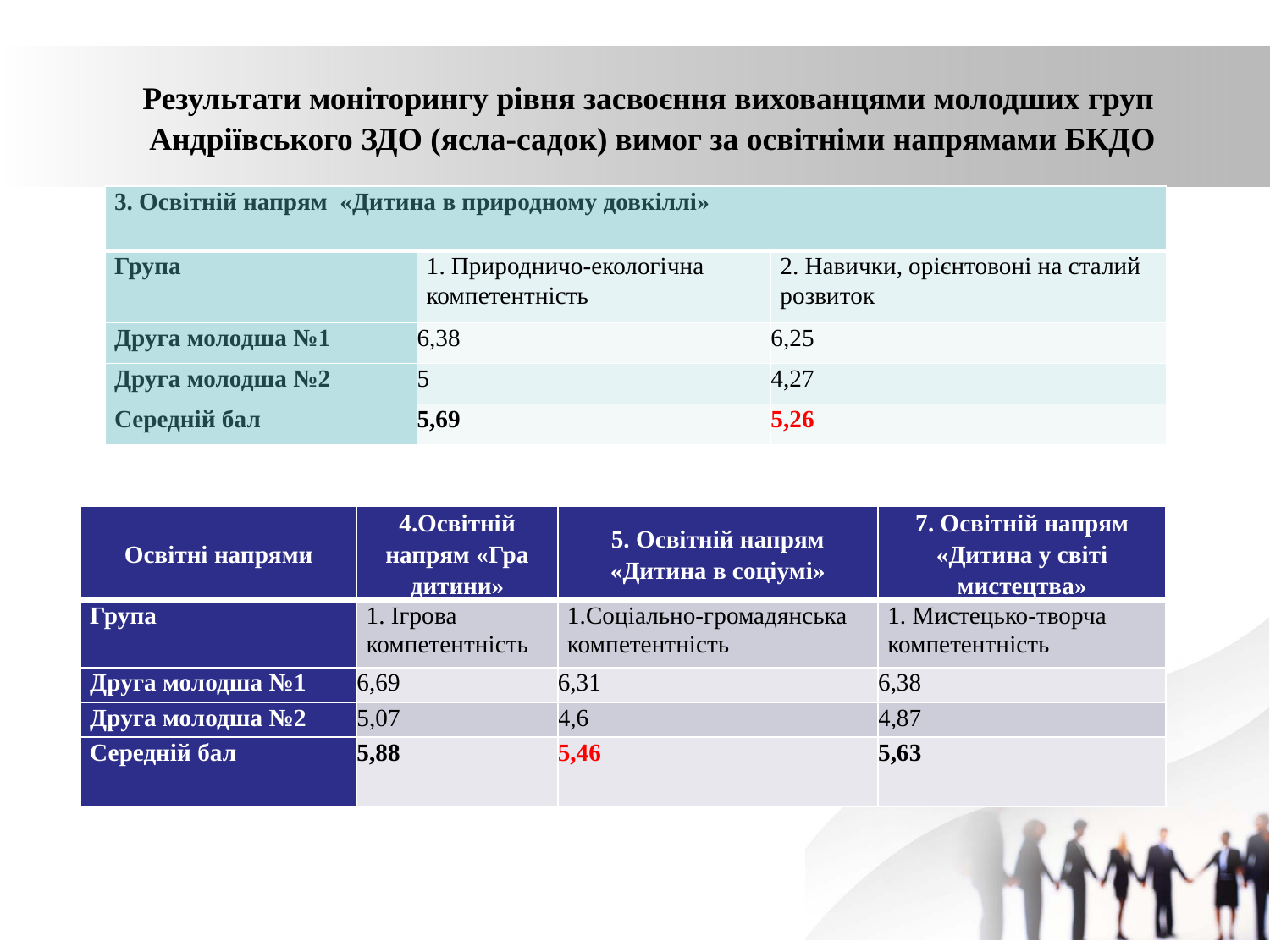

# Результати моніторингу рівня засвоєння вихованцями молодших груп Андріївського ЗДО (ясла-садок) вимог за освітніми напрямами БКДО
| 3. Освітній напрям «Дитина в природному довкіллі» |  |  |
| --- | --- | --- |
| Група | 1. Природничо-екологічна компетентність | 2. Навички, орієнтовоні на сталий розвиток |
| Друга молодша №1 | 6,38 | 6,25 |
| Друга молодша №2 | 5 | 4,27 |
| Середній бал | 5,69 | 5,26 |
| Освітні напрями | 4.Освітній напрям «Гра дитини» | 5. Освітній напрям «Дитина в соціумі» | 7. Освітній напрям «Дитина у світі мистецтва» |
| --- | --- | --- | --- |
| Група | 1. Ігрова компетентність | 1.Соціально-громадянська компетентність | 1. Мистецько-творча компетентність |
| Друга молодша №1 | 6,69 | 6,31 | 6,38 |
| Друга молодша №2 | 5,07 | 4,6 | 4,87 |
| Середній бал | 5,88 | 5,46 | 5,63 |